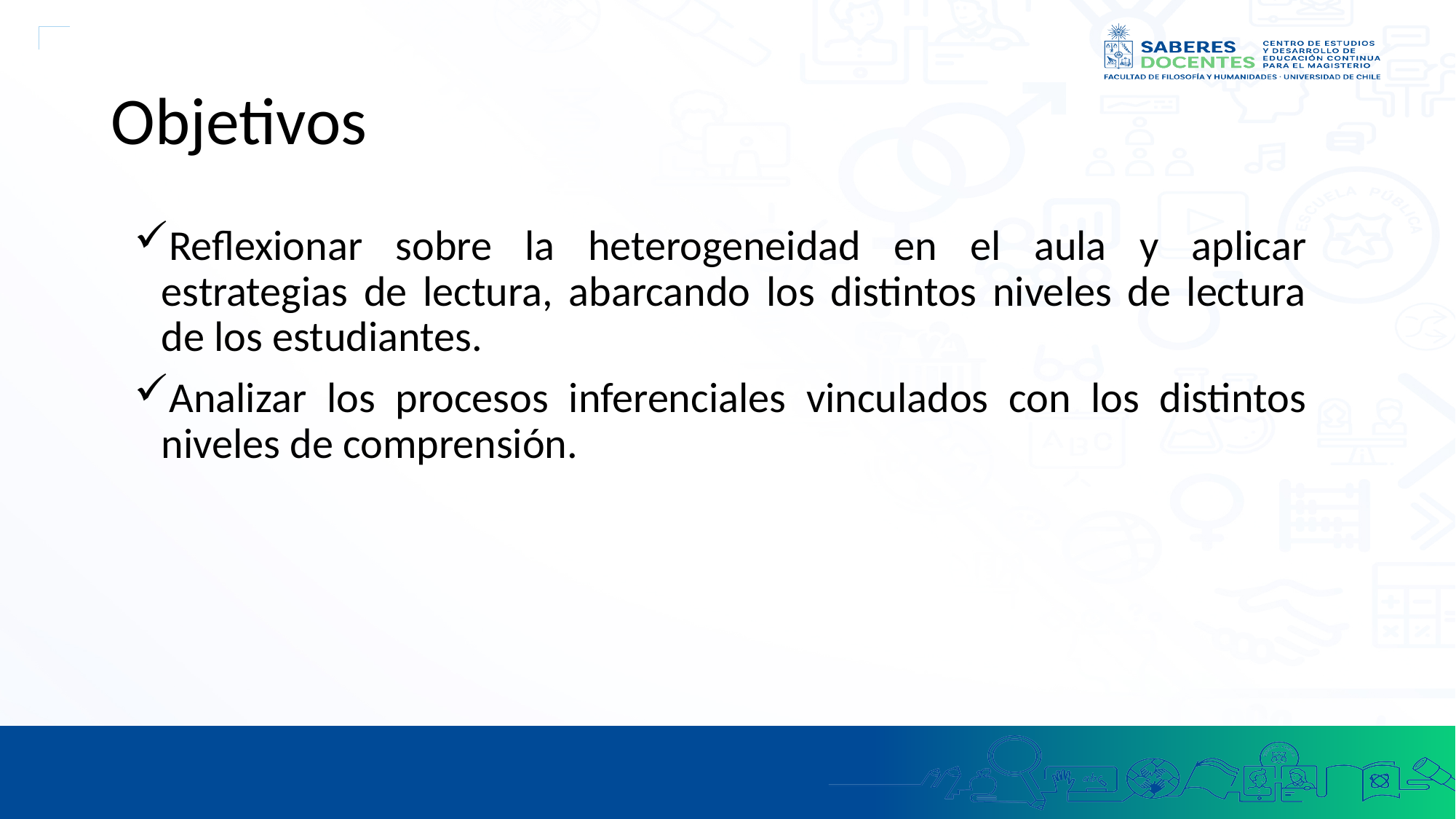

# Objetivos
Reflexionar sobre la heterogeneidad en el aula y aplicar estrategias de lectura, abarcando los distintos niveles de lectura de los estudiantes.
Analizar los procesos inferenciales vinculados con los distintos niveles de comprensión.